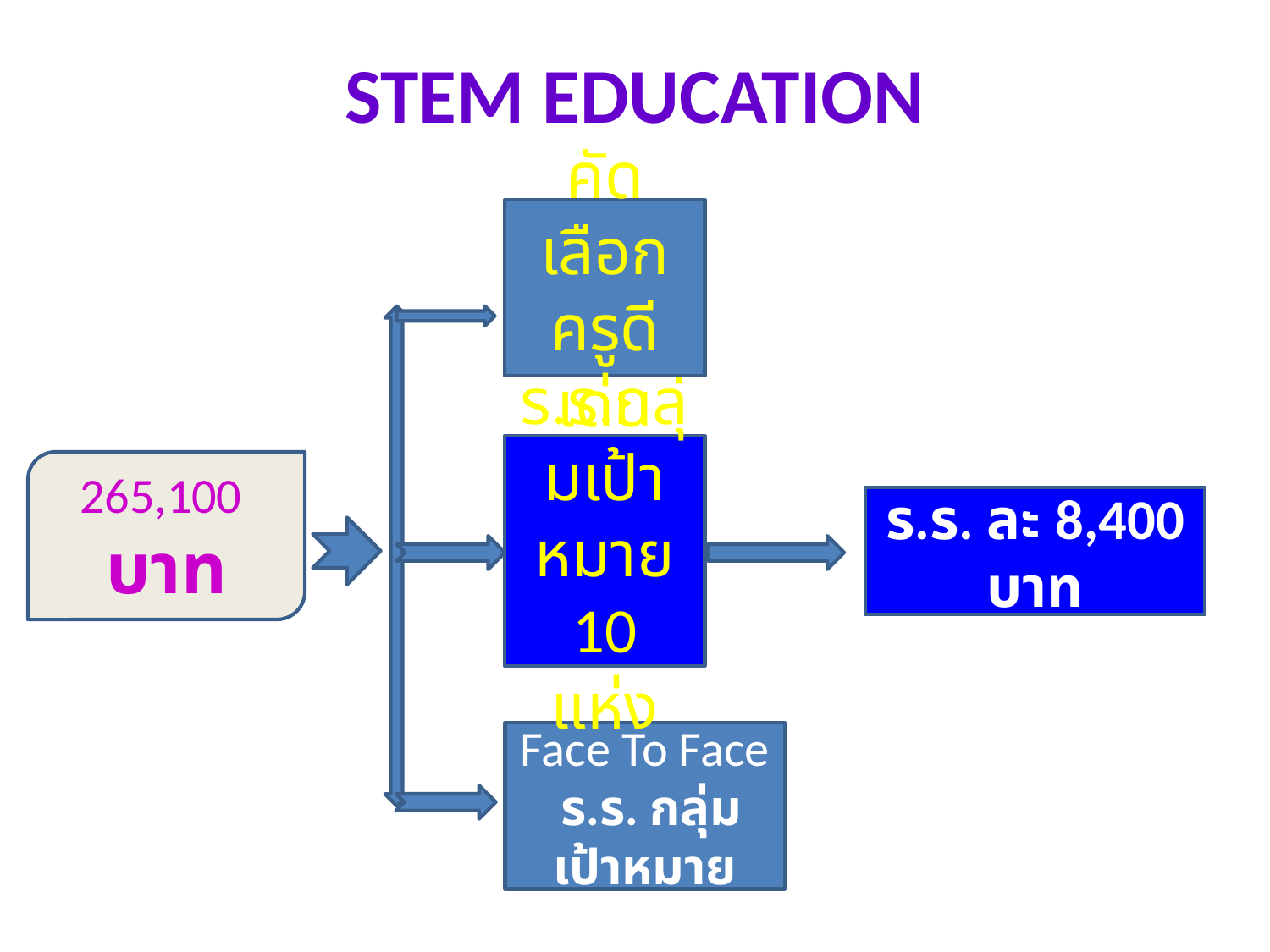

# STEM EDUCATION

คัดเลือก
ครูดีเด่น

ร.ร.กลุ่มเป้าหมาย
10 แห่ง
265,100  บาท
ร.ร. ละ 8,400 บาท

Face To Face
 ร.ร. กลุ่มเป้าหมาย